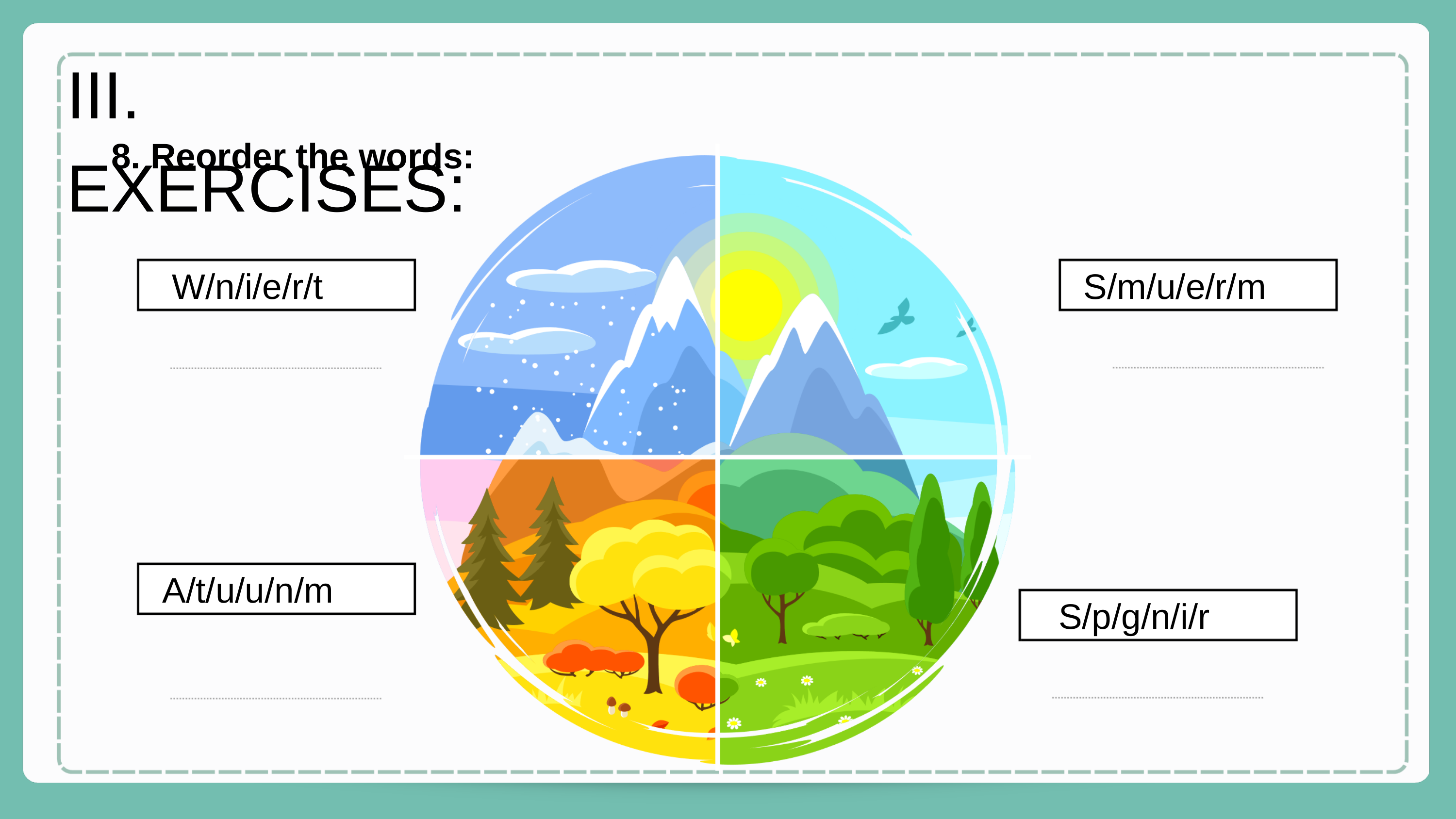

III. EXERCISES:
8. Reorder the words:
W/n/i/e/r/t
S/m/u/e/r/m
A/t/u/u/n/m
S/p/g/n/i/r